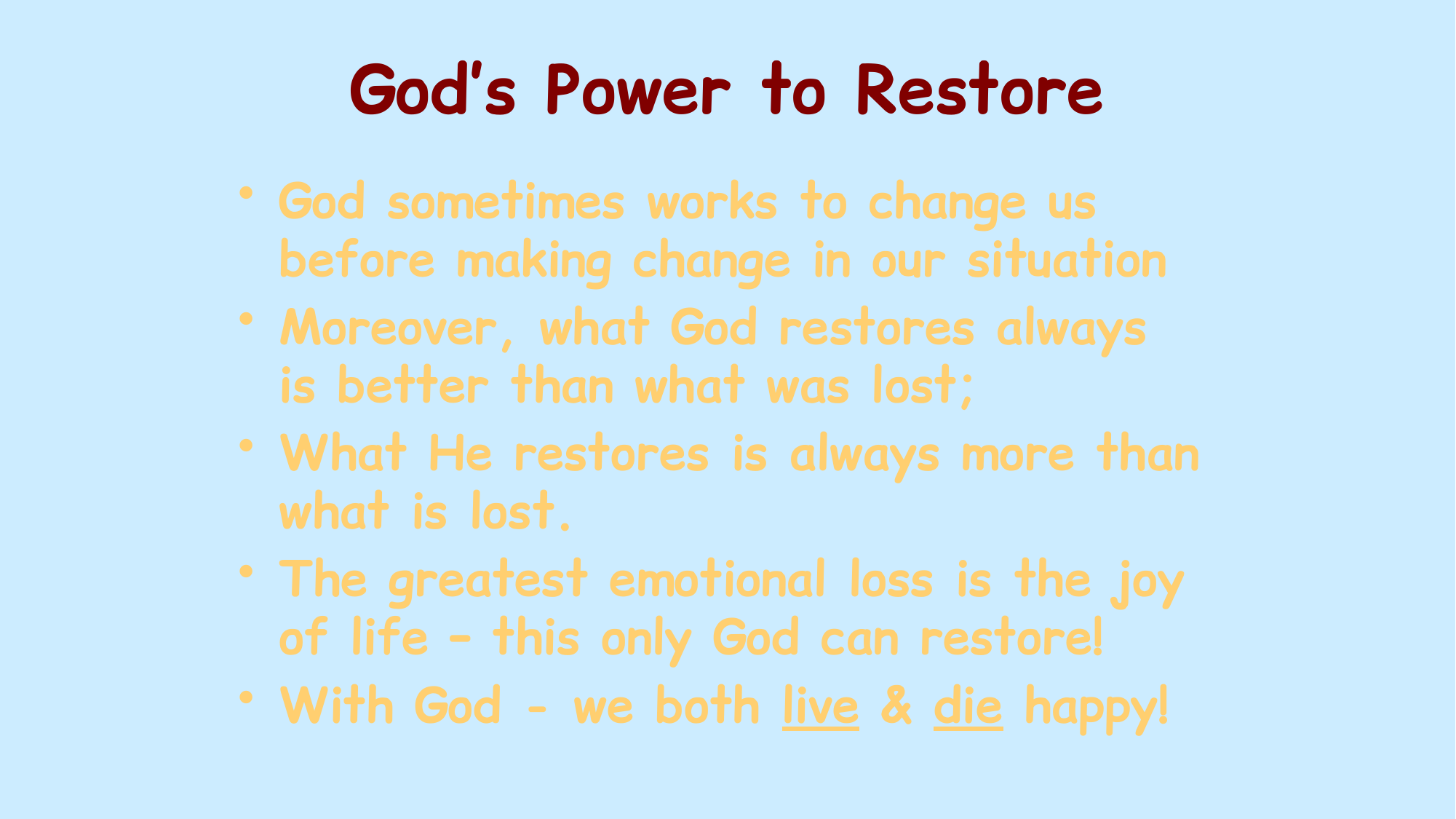

# God’s Power to Restore
God sometimes works to change us before making change in our situation
Moreover, what God restores always  is better than what was lost;
What He restores is always more than what is lost.
The greatest emotional loss is the joy of life – this only God can restore!
With God - we both live & die happy!